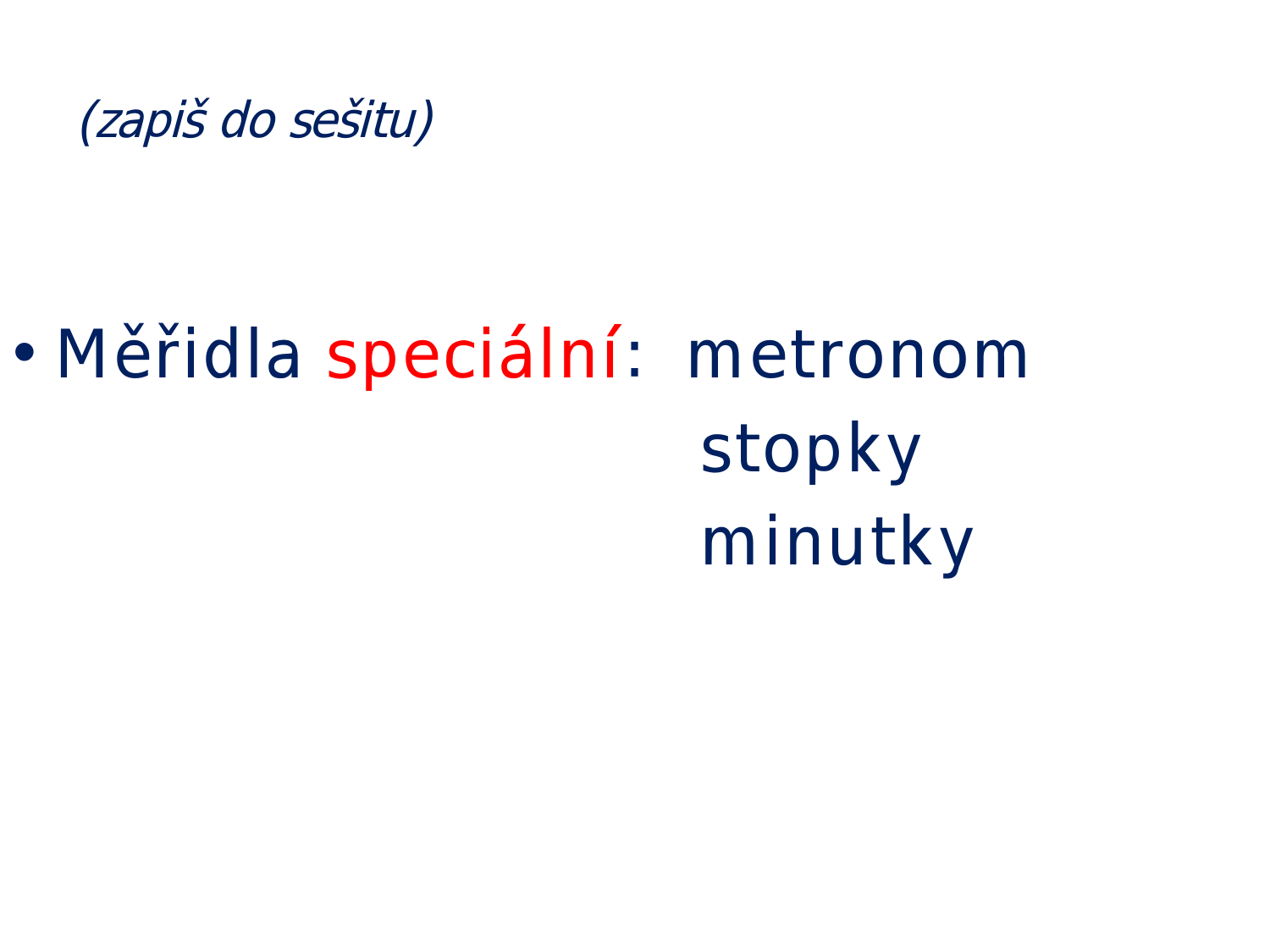

# (zapiš do sešitu)

Měřidla speciální:  metronom
                                   stopky
                                   minutky